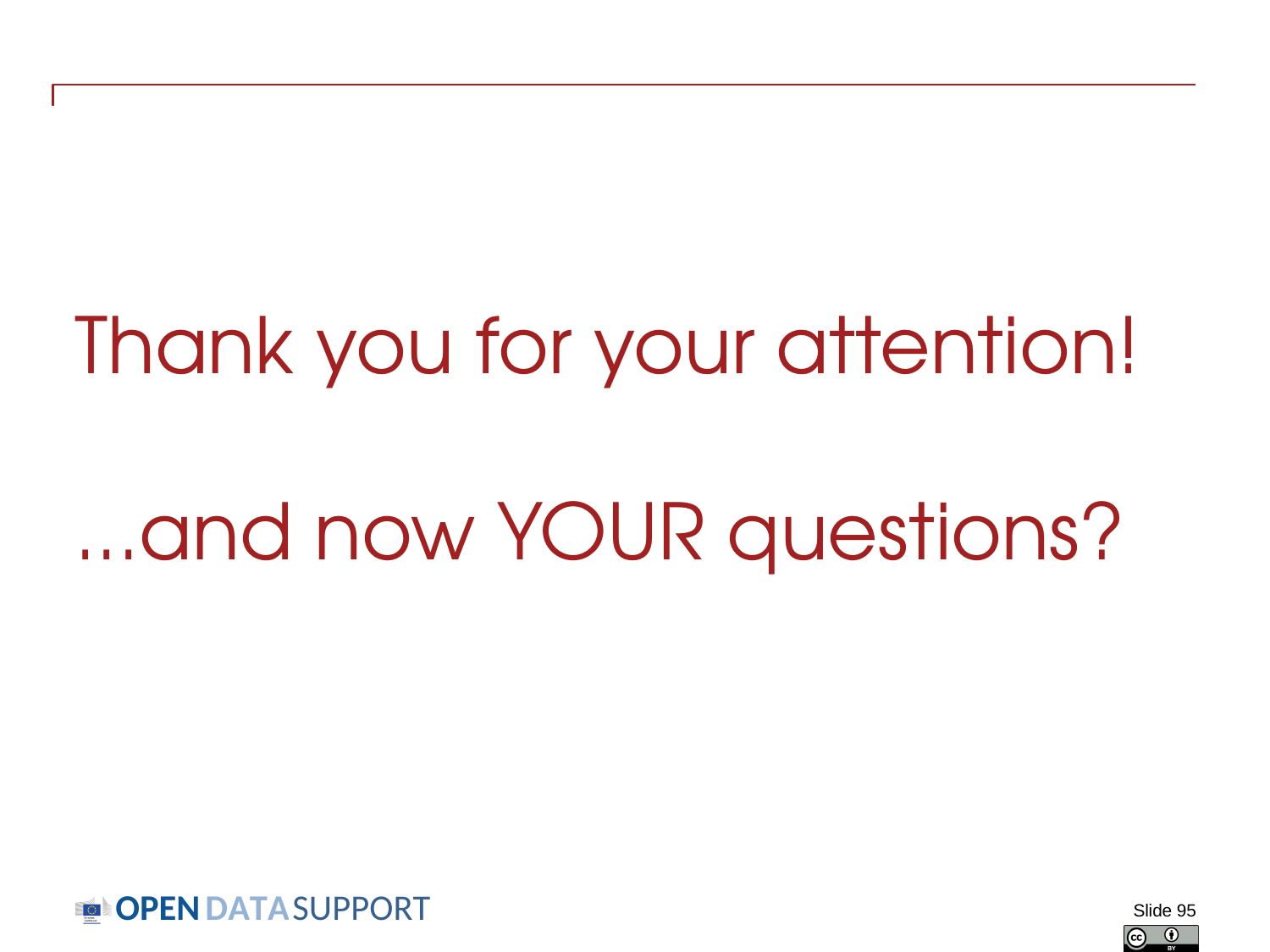

# Thank you for your attention! ...and now YOUR questions?
Slide 95